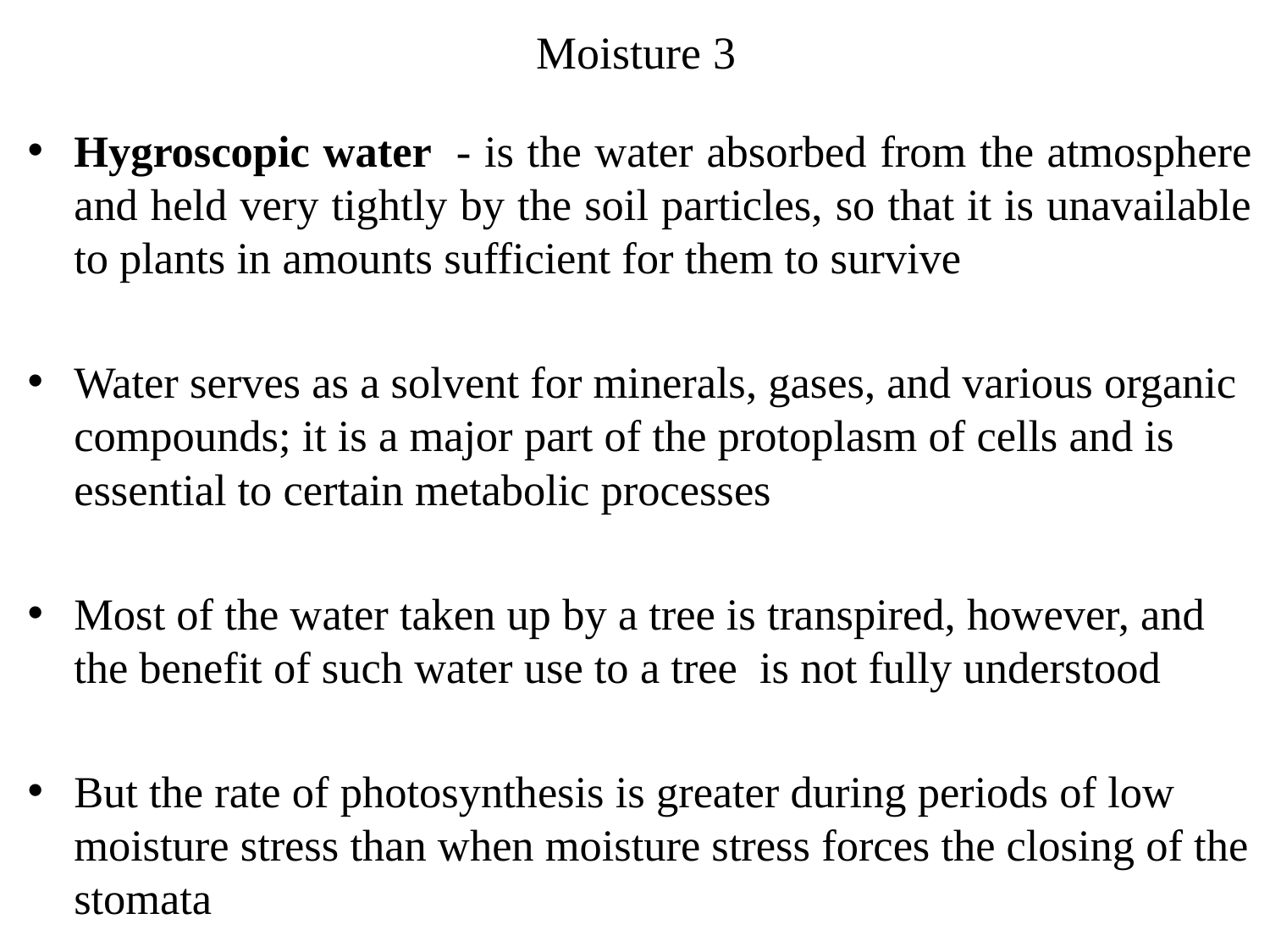

# Moisture 3
Hygroscopic water  - is the water absorbed from the atmosphere and held very tightly by the soil particles, so that it is unavailable to plants in amounts sufficient for them to survive

Water serves as a solvent for minerals, gases, and various organic compounds; it is a major part of the protoplasm of cells and is essential to certain metabolic processes

Most of the water taken up by a tree is transpired, however, and the benefit of such water use to a tree  is not fully understood

But the rate of photosynthesis is greater during periods of low moisture stress than when moisture stress forces the closing of the stomata